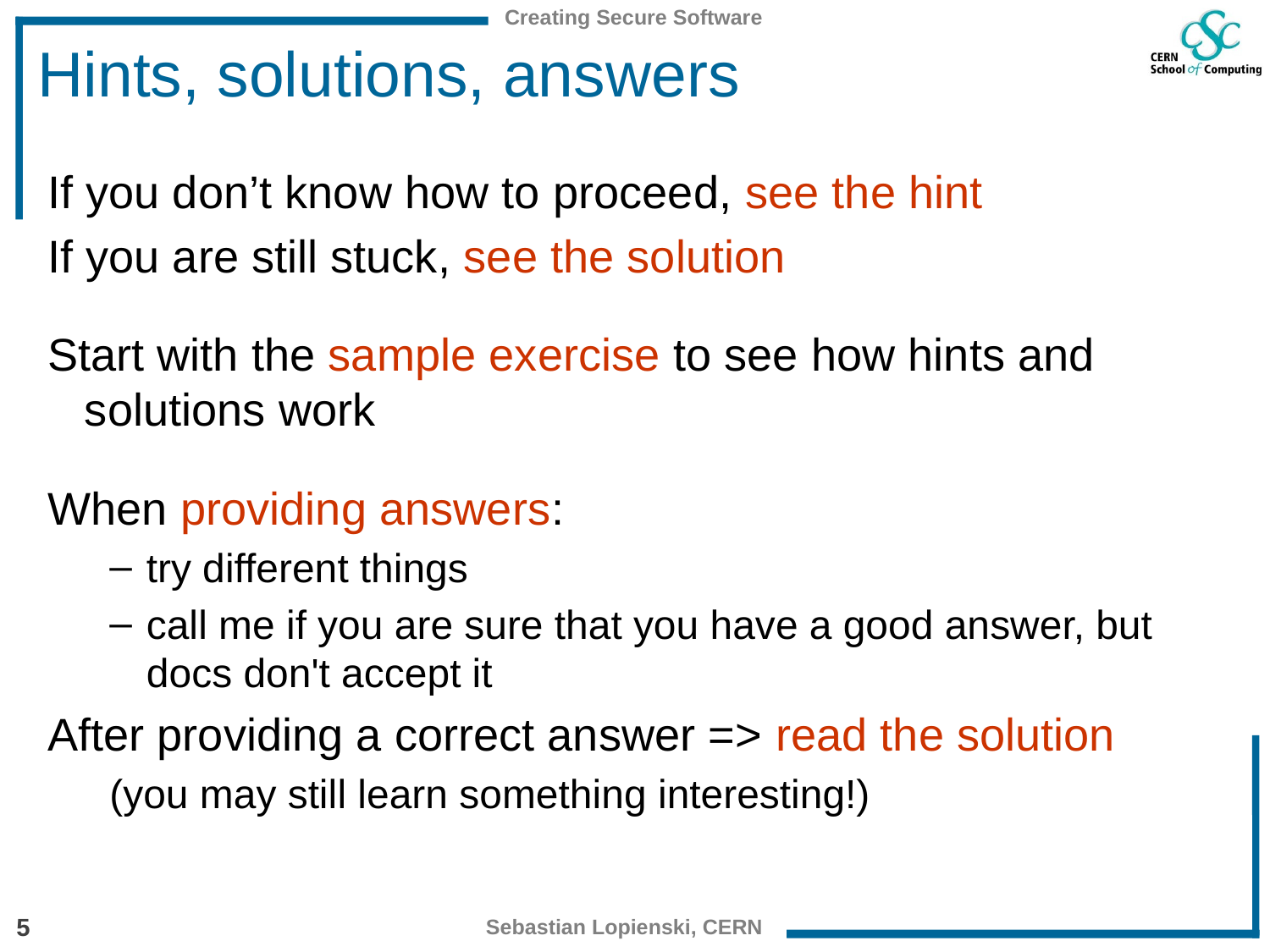

# Hints, solutions, answers
If you don’t know how to proceed, see the hint
If you are still stuck, see the solution

Start with the sample exercise to see how hints and solutions work

When providing answers:
try different things
call me if you are sure that you have a good answer, but docs don't accept it
After providing a correct answer => read the solution
(you may still learn something interesting!)